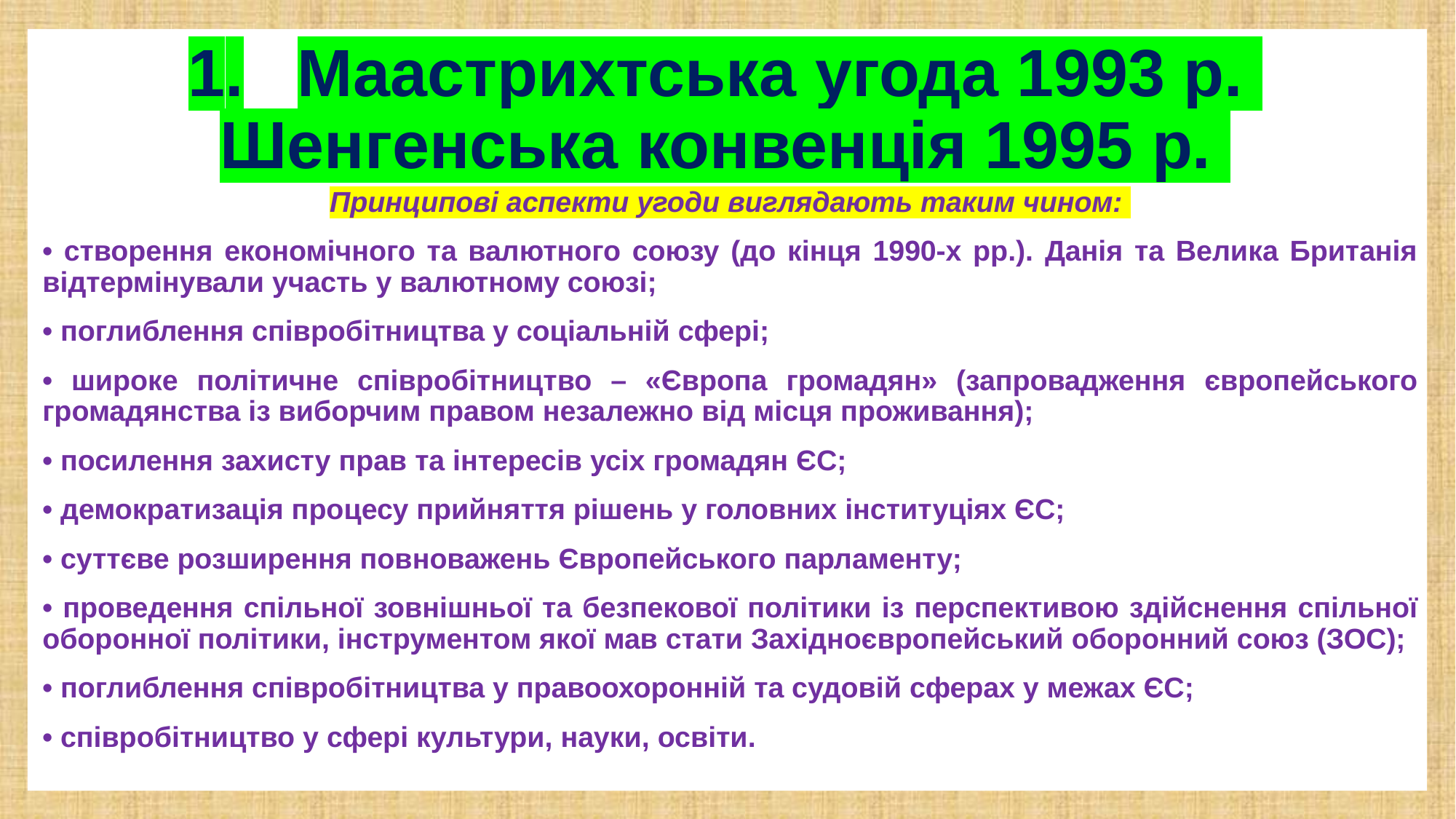

# 1.	Маастрихтська угода 1993 р. Шенгенська конвенція 1995 р.
Принципові аспекти угоди виглядають таким чином:
• створення економічного та валютного союзу (до кінця 1990-х рр.). Данія та Велика Британія відтермінували участь у валютному союзі;
• поглиблення співробітництва у соціальній сфері;
• широке політичне співробітництво – «Європа громадян» (запровадження європейського громадянства із виборчим правом незалежно від місця проживання);
• посилення захисту прав та інтересів усіх громадян ЄС;
• демократизація процесу прийняття рішень у головних інституціях ЄС;
• суттєве розширення повноважень Європейського парламенту;
• проведення спільної зовнішньої та безпекової політики із перспективою здійснення спільної оборонної політики, інструментом якої мав стати Західноєвропейський оборонний союз (ЗОС);
• поглиблення співробітництва у правоохоронній та судовій сферах у межах ЄС;
• співробітництво у сфері культури, науки, освіти.